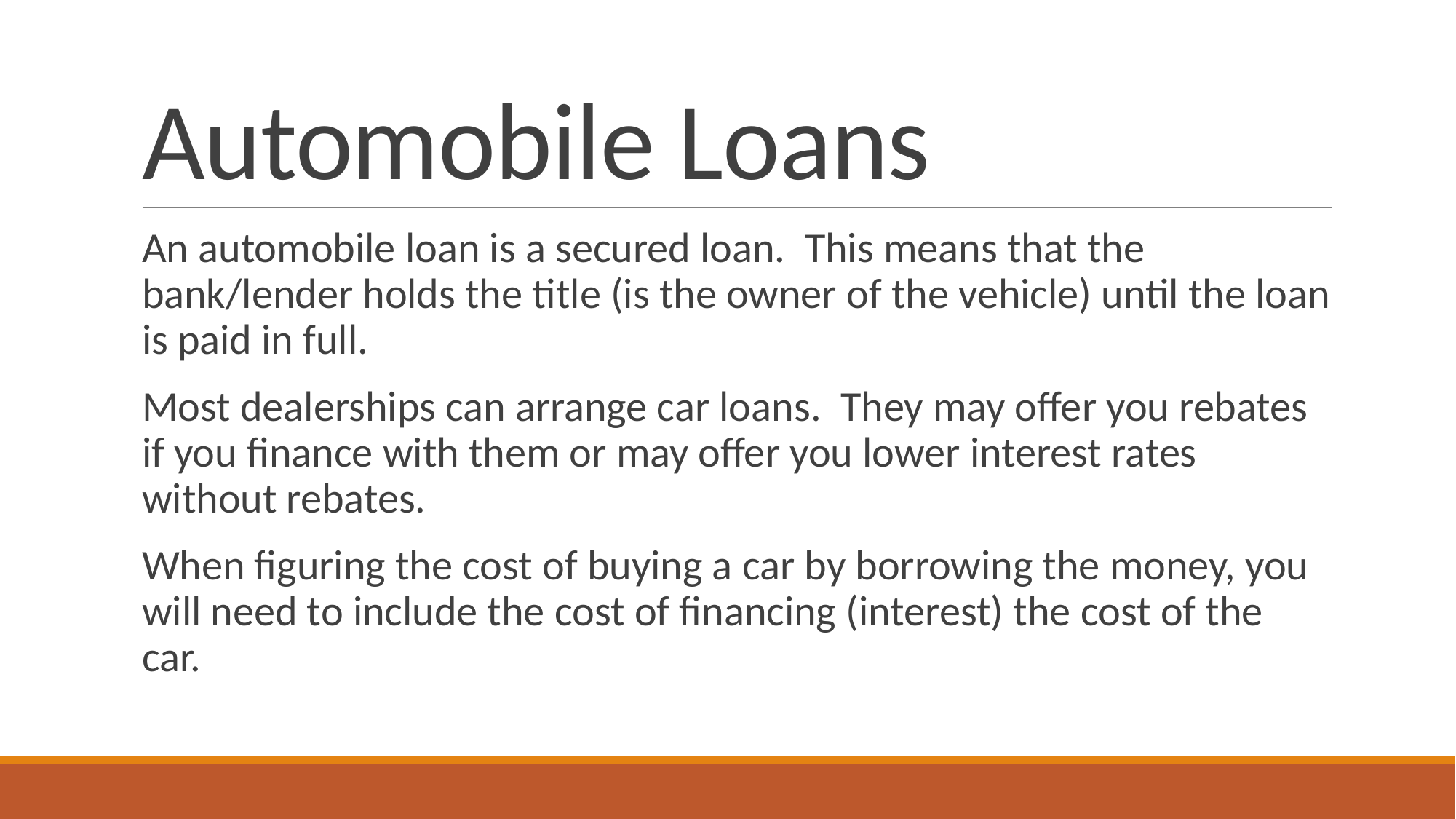

# Automobile Loans
An automobile loan is a secured loan.  This means that the bank/lender holds the title (is the owner of the vehicle) until the loan is paid in full.
Most dealerships can arrange car loans.  They may offer you rebates if you finance with them or may offer you lower interest rates without rebates.
When figuring the cost of buying a car by borrowing the money, you will need to include the cost of financing (interest) the cost of the car.